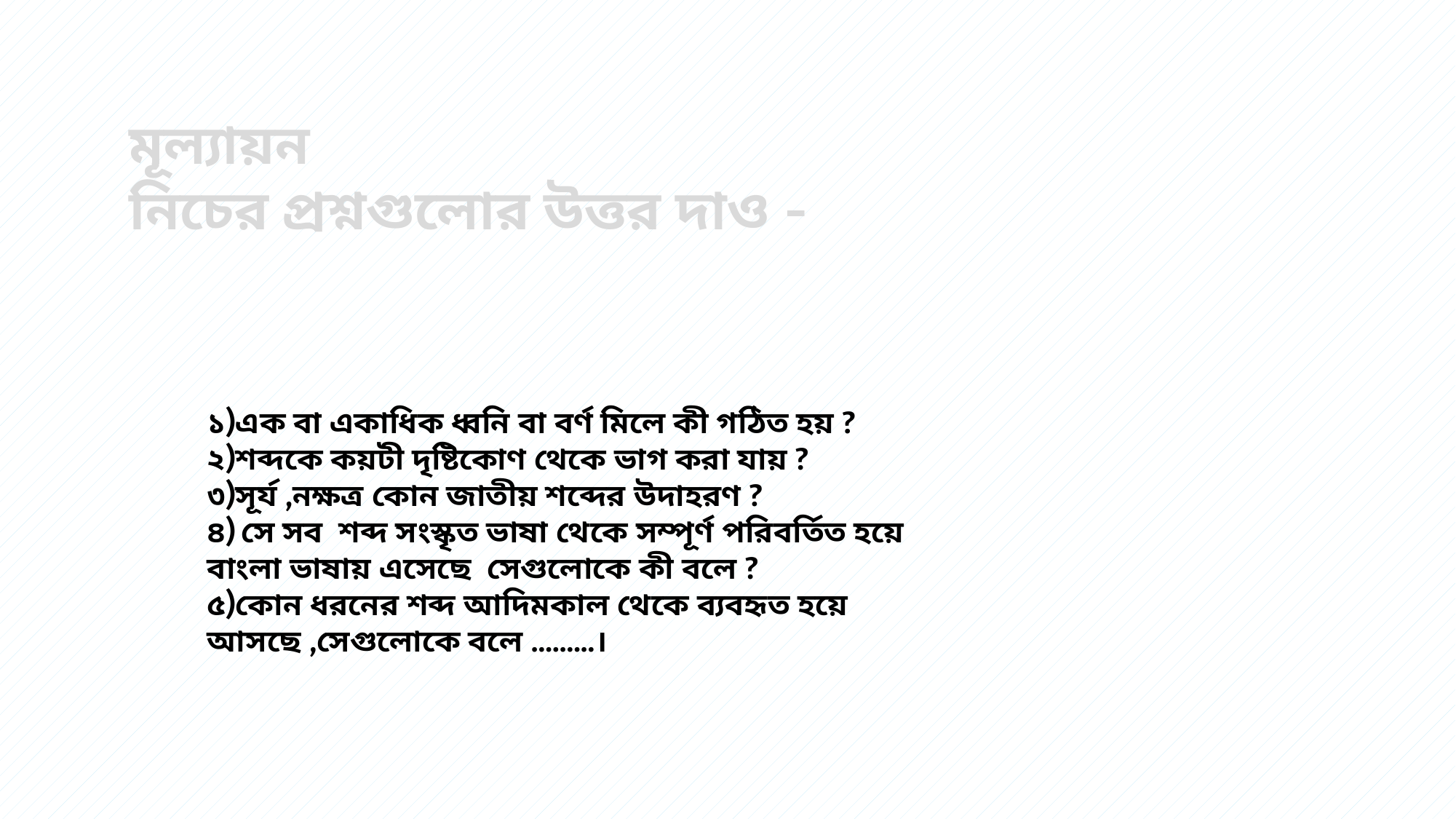

মূল্যায়ন
নিচের প্রশ্নগুলোর উত্তর দাও -
১)এক বা একাধিক ধ্বনি বা বর্ণ মিলে কী গঠিত হয় ?
২)শব্দকে কয়টী দৃষ্টিকোণ থেকে ভাগ করা যায় ?
৩)সূর্য ,নক্ষত্র কোন জাতীয় শব্দের উদাহরণ ?
৪) সে সব  শব্দ সংস্কৃত ভাষা থেকে সম্পূর্ণ পরিবর্তিত হয়ে বাংলা ভাষায় এসেছে  সেগুলোকে কী বলে ?
৫)কোন ধরনের শব্দ আদিমকাল থেকে ব্যবহৃত হয়ে আসছে ,সেগুলোকে বলে .........।